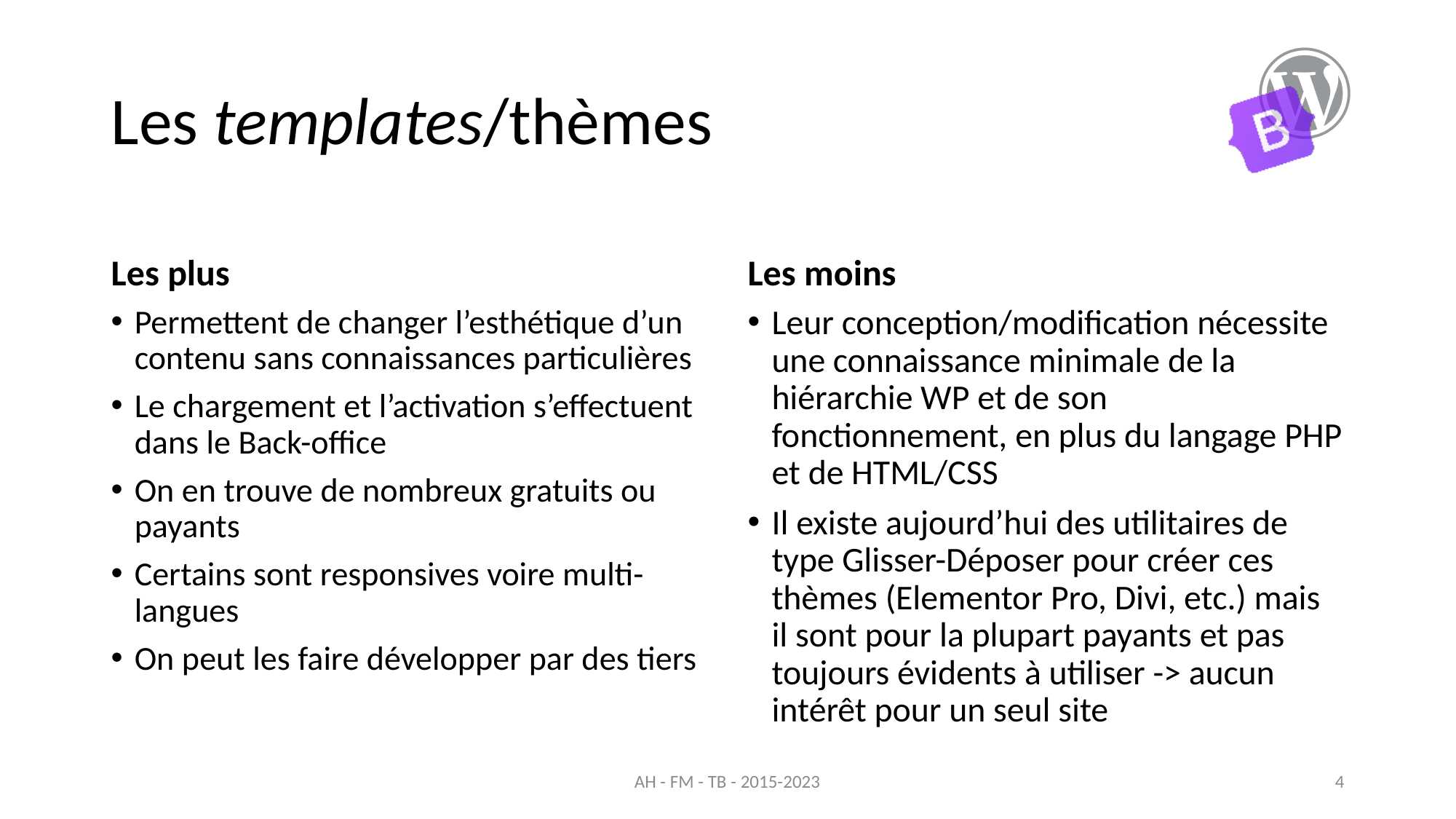

# Les templates/thèmes
Les plus
Les moins
Permettent de changer l’esthétique d’un contenu sans connaissances particulières
Le chargement et l’activation s’effectuent dans le Back-office
On en trouve de nombreux gratuits ou payants
Certains sont responsives voire multi-langues
On peut les faire développer par des tiers

Leur conception/modification nécessite une connaissance minimale de la hiérarchie WP et de son fonctionnement, en plus du langage PHP et de HTML/CSS
Il existe aujourd’hui des utilitaires de type Glisser-Déposer pour créer ces thèmes (Elementor Pro, Divi, etc.) mais il sont pour la plupart payants et pas toujours évidents à utiliser -> aucun intérêt pour un seul site

AH - FM - TB - 2015-2023
4